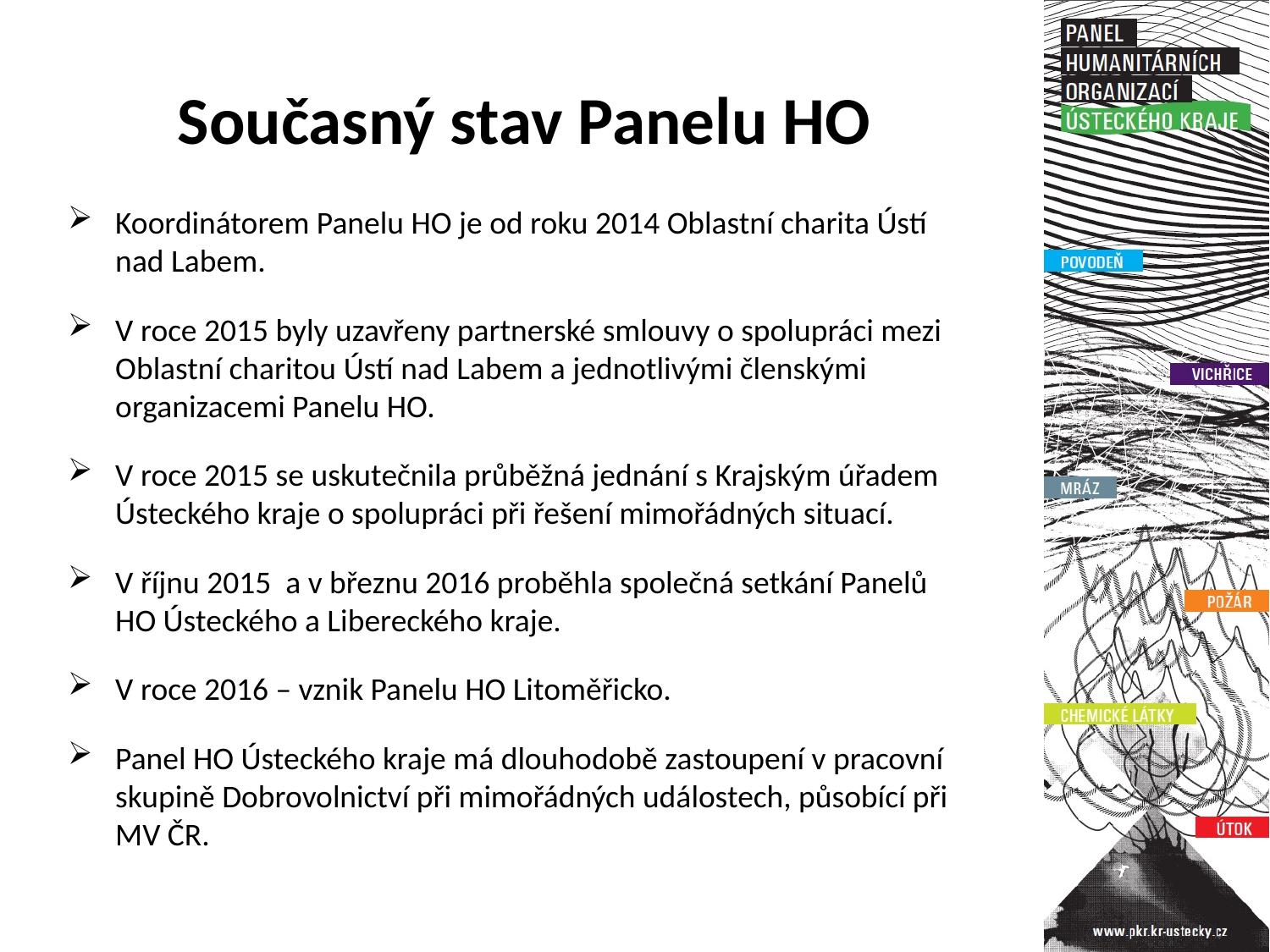

# Současný stav Panelu HO
Koordinátorem Panelu HO je od roku 2014 Oblastní charita Ústí nad Labem.

V roce 2015 byly uzavřeny partnerské smlouvy o spolupráci mezi Oblastní charitou Ústí nad Labem a jednotlivými členskými organizacemi Panelu HO.

V roce 2015 se uskutečnila průběžná jednání s Krajským úřadem Ústeckého kraje o spolupráci při řešení mimořádných situací.

V říjnu 2015  a v březnu 2016 proběhla společná setkání Panelů HO Ústeckého a Libereckého kraje.

V roce 2016 – vznik Panelu HO Litoměřicko.

Panel HO Ústeckého kraje má dlouhodobě zastoupení v pracovní skupině Dobrovolnictví při mimořádných událostech, působící při MV ČR.